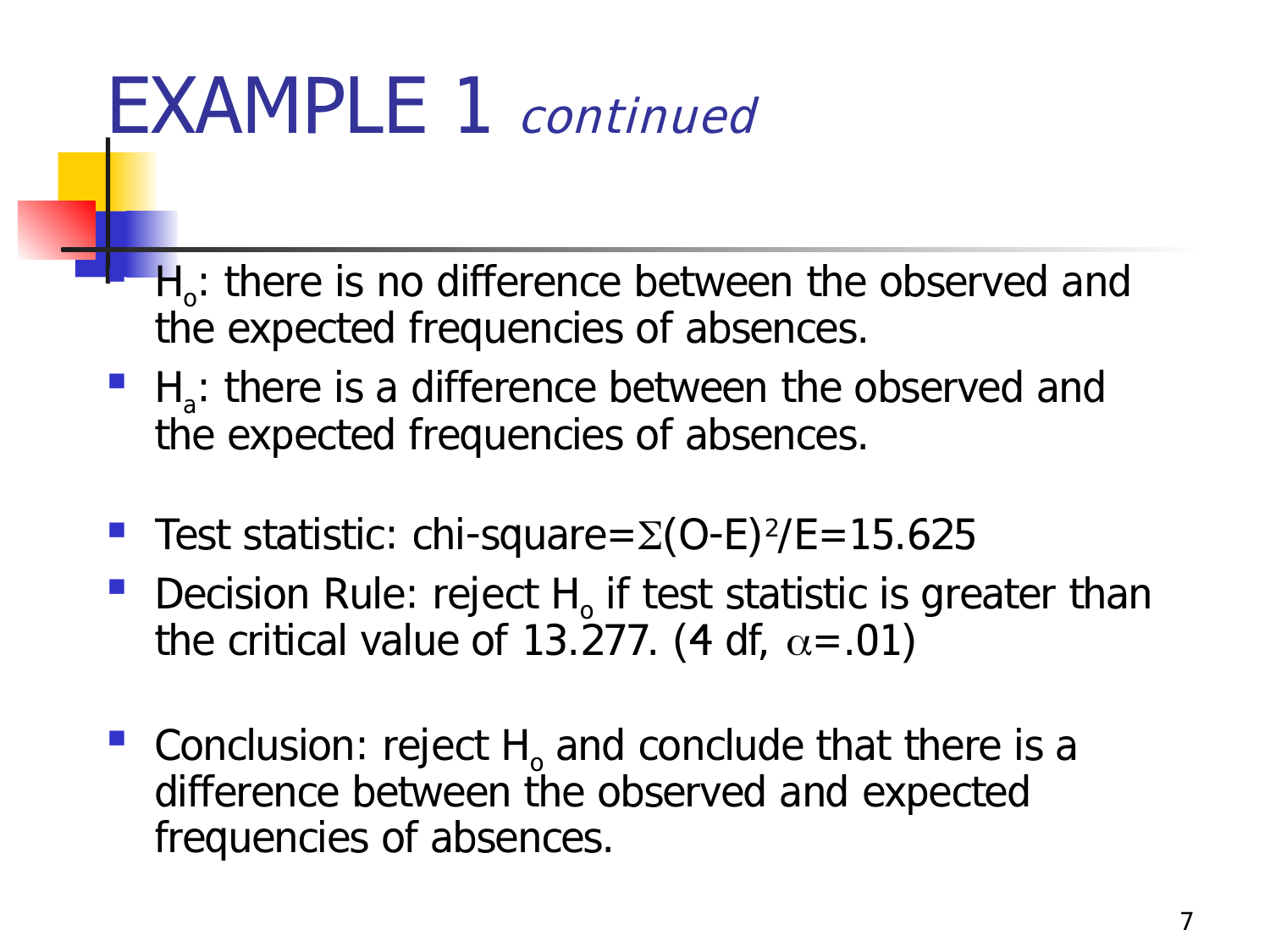

14-7
# EXAMPLE 1 continued
Ho: there is no difference between the observed and the expected frequencies of absences.
Ha: there is a difference between the observed and the expected frequencies of absences.
Test statistic: chi-square=Σ(O-E)2/E=15.625
Decision Rule: reject Ho if test statistic is greater than the critical value of 13.277. (4 df, α=.01)
Conclusion: reject Ho and conclude that there is a difference between the observed and expected frequencies of absences.
7